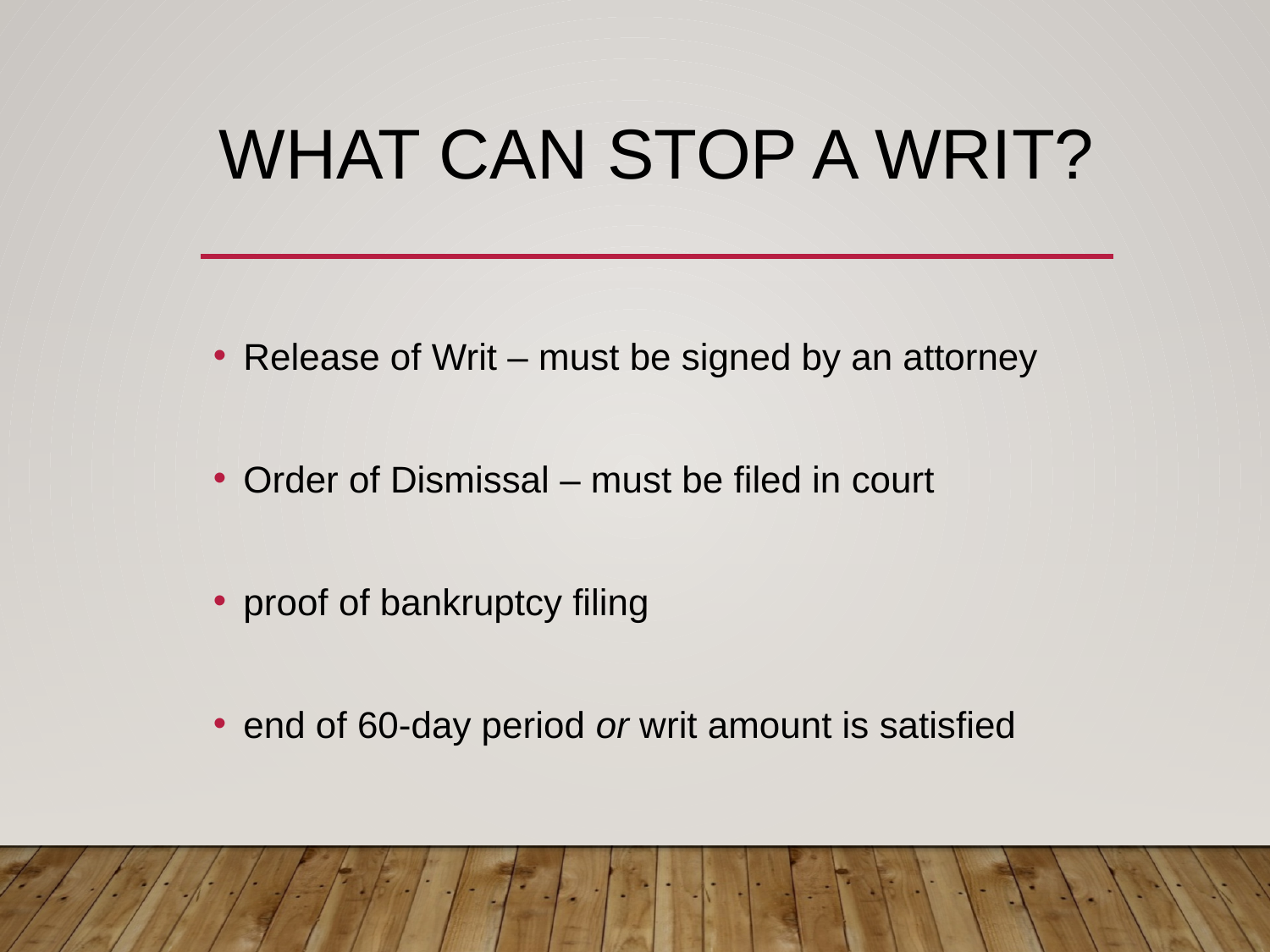

# WHAT CAN STOP A WRIT?

Release of Writ – must be signed by an attorney
Order of Dismissal – must be filed in court
proof of bankruptcy filing
end of 60-day period or writ amount is satisfied